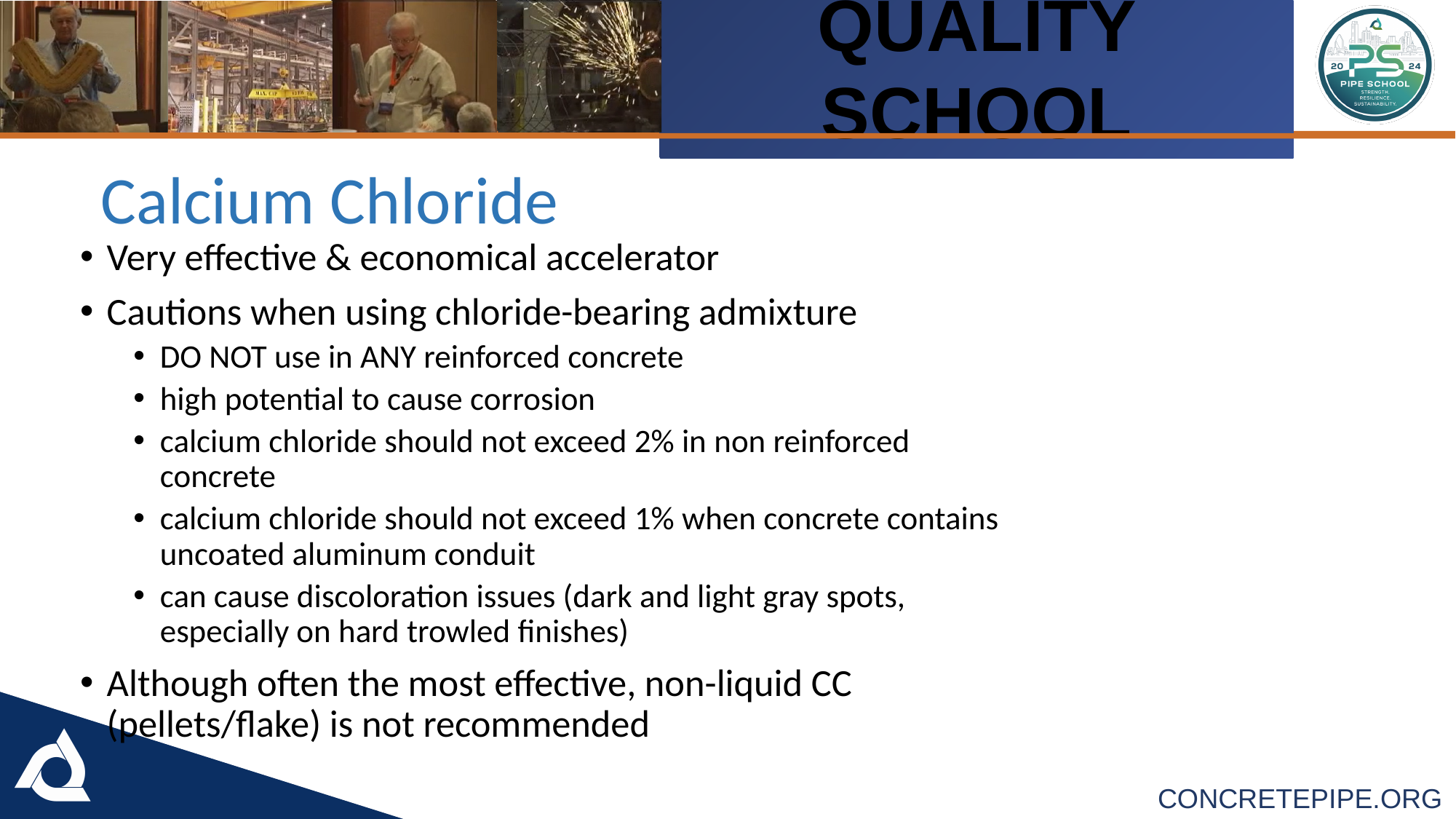

# Calcium Chloride
Very effective & economical accelerator
Cautions when using chloride-bearing admixture
DO NOT use in ANY reinforced concrete
high potential to cause corrosion
calcium chloride should not exceed 2% in non reinforced concrete
calcium chloride should not exceed 1% when concrete contains uncoated aluminum conduit
can cause discoloration issues (dark and light gray spots, especially on hard trowled finishes)
Although often the most effective, non-liquid CC (pellets/flake) is not recommended